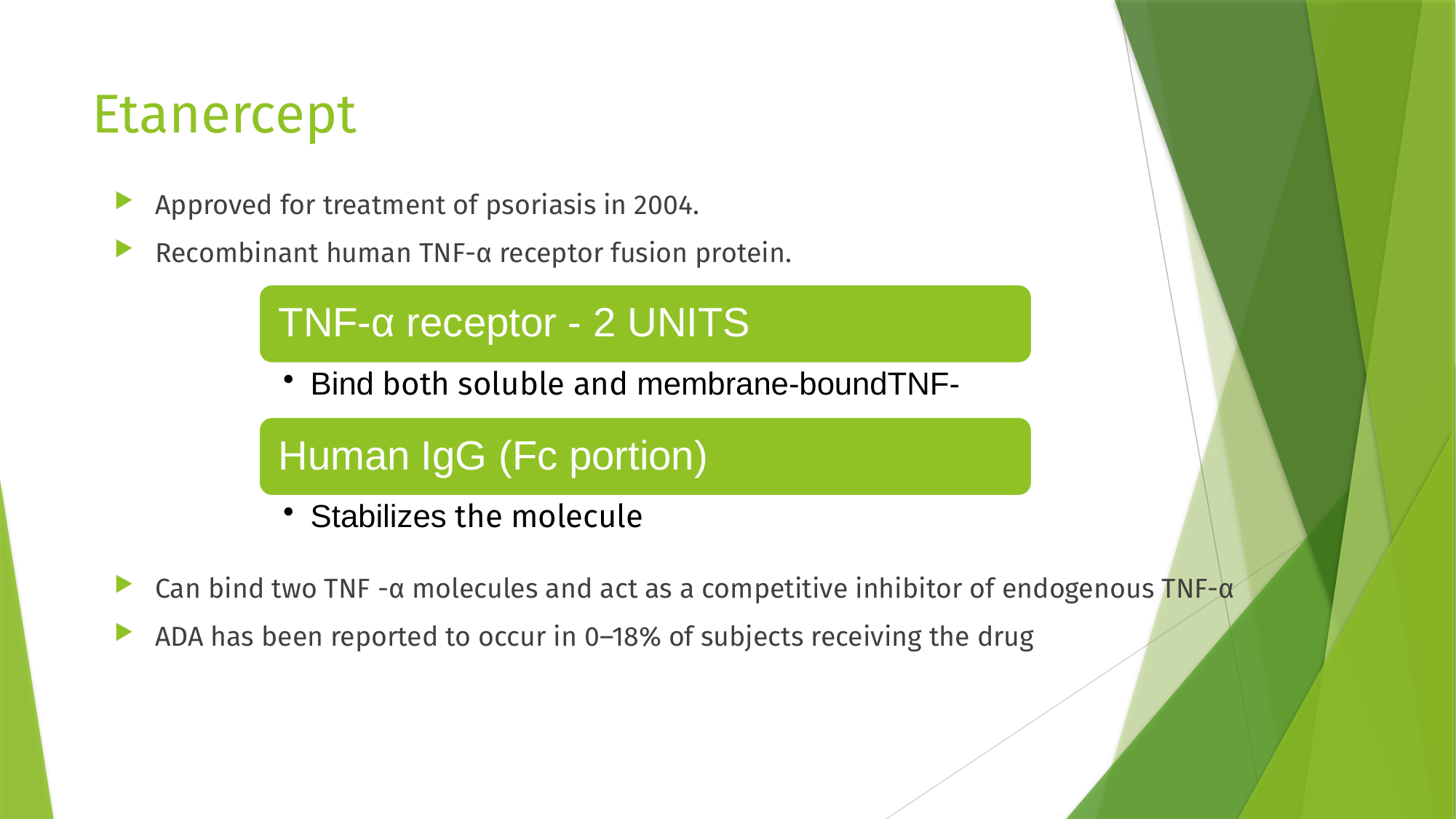

# Etanercept
Approved for treatment of psoriasis in 2004.
Recombinant human TNF-α receptor fusion protein.

Can bind two TNF -α molecules and act as a competitive inhibitor of endogenous TNF-α
ADA has been reported to occur in 0–18% of subjects receiving the drug

TNF-α receptor - 2 UNITS
Bind both soluble and membrane-boundTNF-
Human IgG (Fc portion)
Stabilizes the molecule